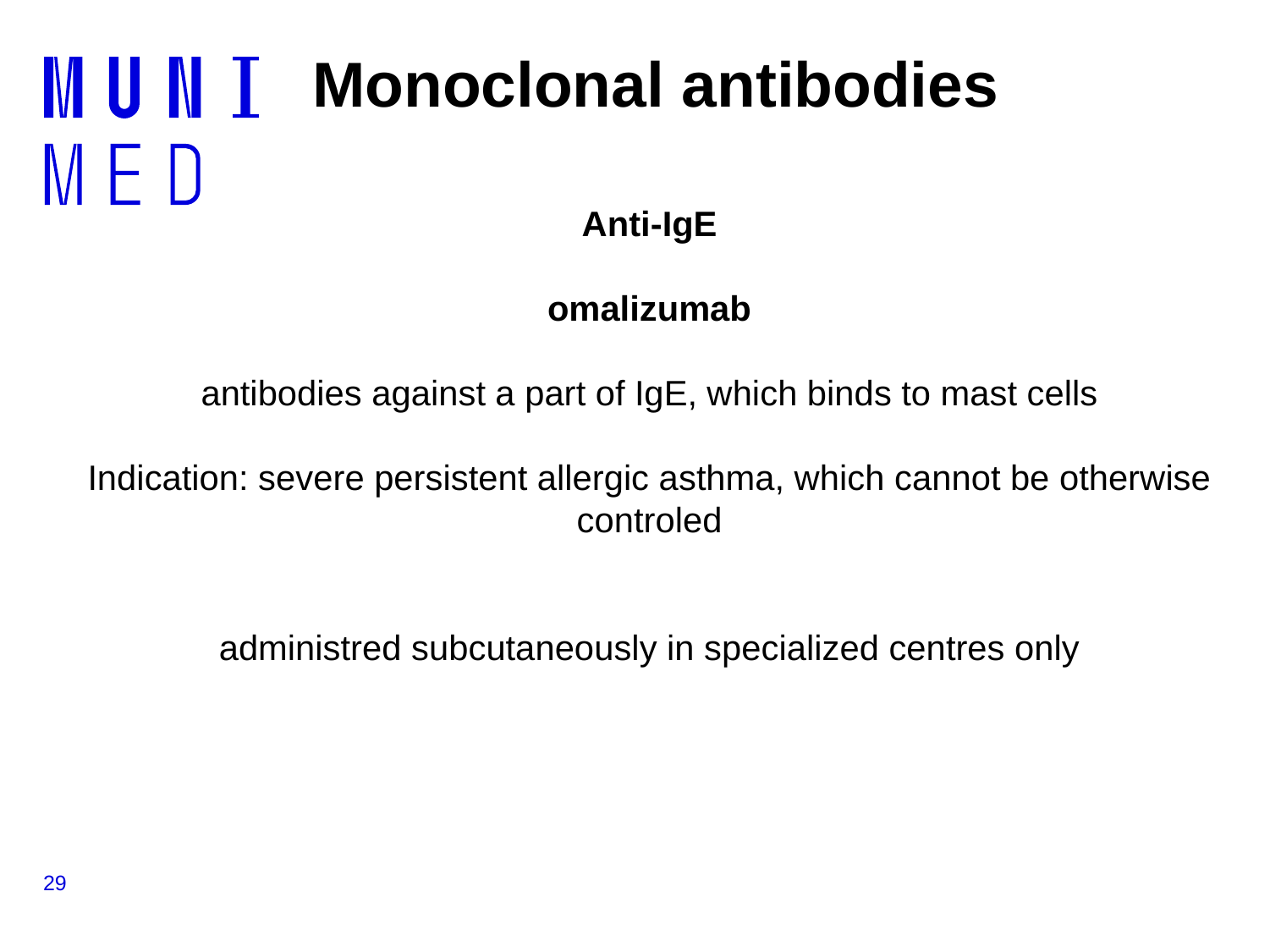

Monoclonal antibodies
Anti-IgE

omalizumab

antibodies against a part of IgE, which binds to mast cells

Indication: severe persistent allergic asthma, which cannot be otherwise controled

administred subcutaneously in specialized centres only
29